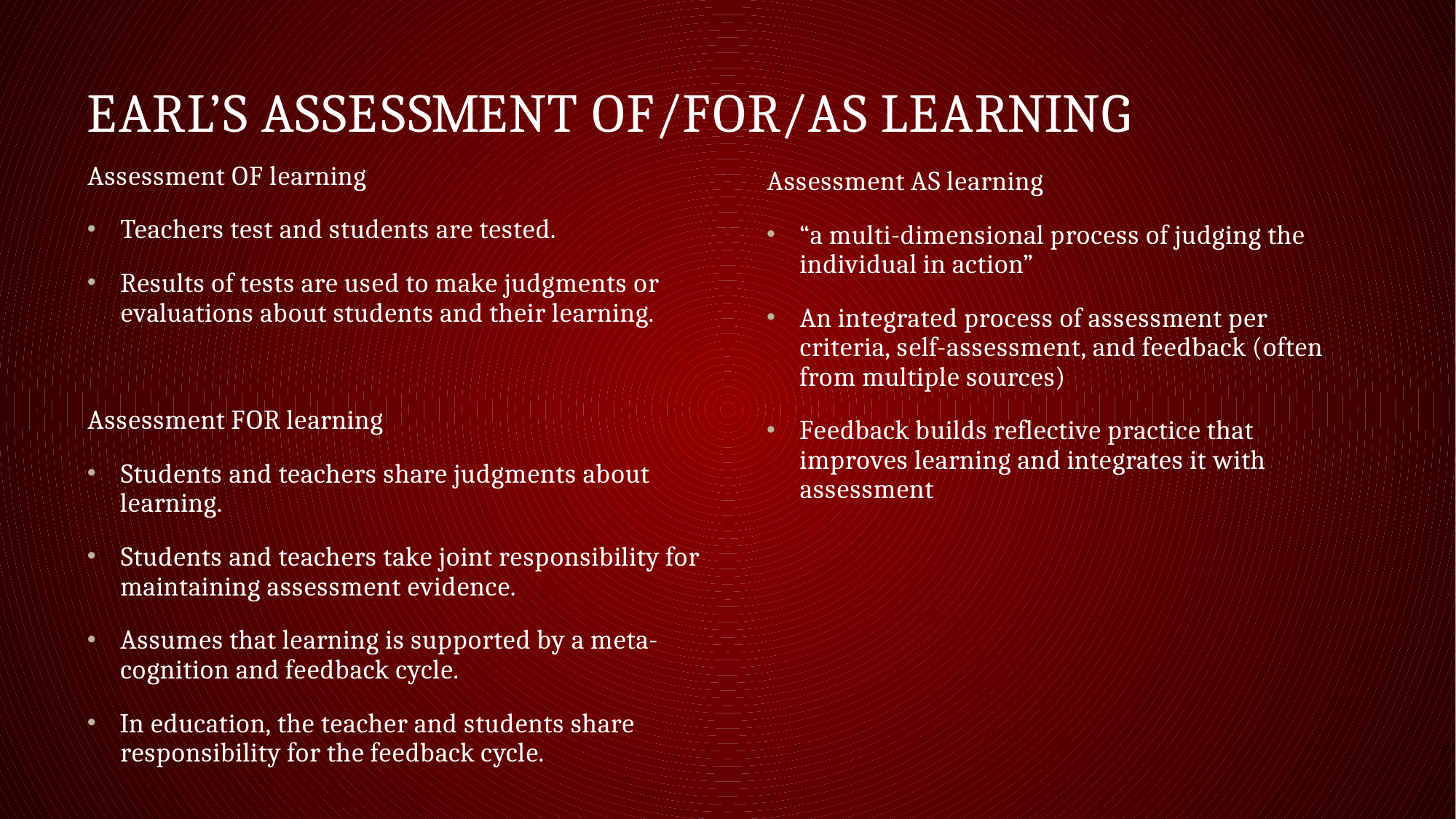

# Earl’s Assessment of/for/as learning
Assessment OF learning
Teachers test and students are tested.
Results of tests are used to make judgments or evaluations about students and their learning.

Assessment FOR learning
Students and teachers share judgments about learning.
Students and teachers take joint responsibility for maintaining assessment evidence.
Assumes that learning is supported by a meta-cognition and feedback cycle.
In education, the teacher and students share responsibility for the feedback cycle.

Assessment AS learning
“a multi-dimensional process of judging the individual in action”
An integrated process of assessment per criteria, self-assessment, and feedback (often from multiple sources)
Feedback builds reflective practice that improves learning and integrates it with assessment